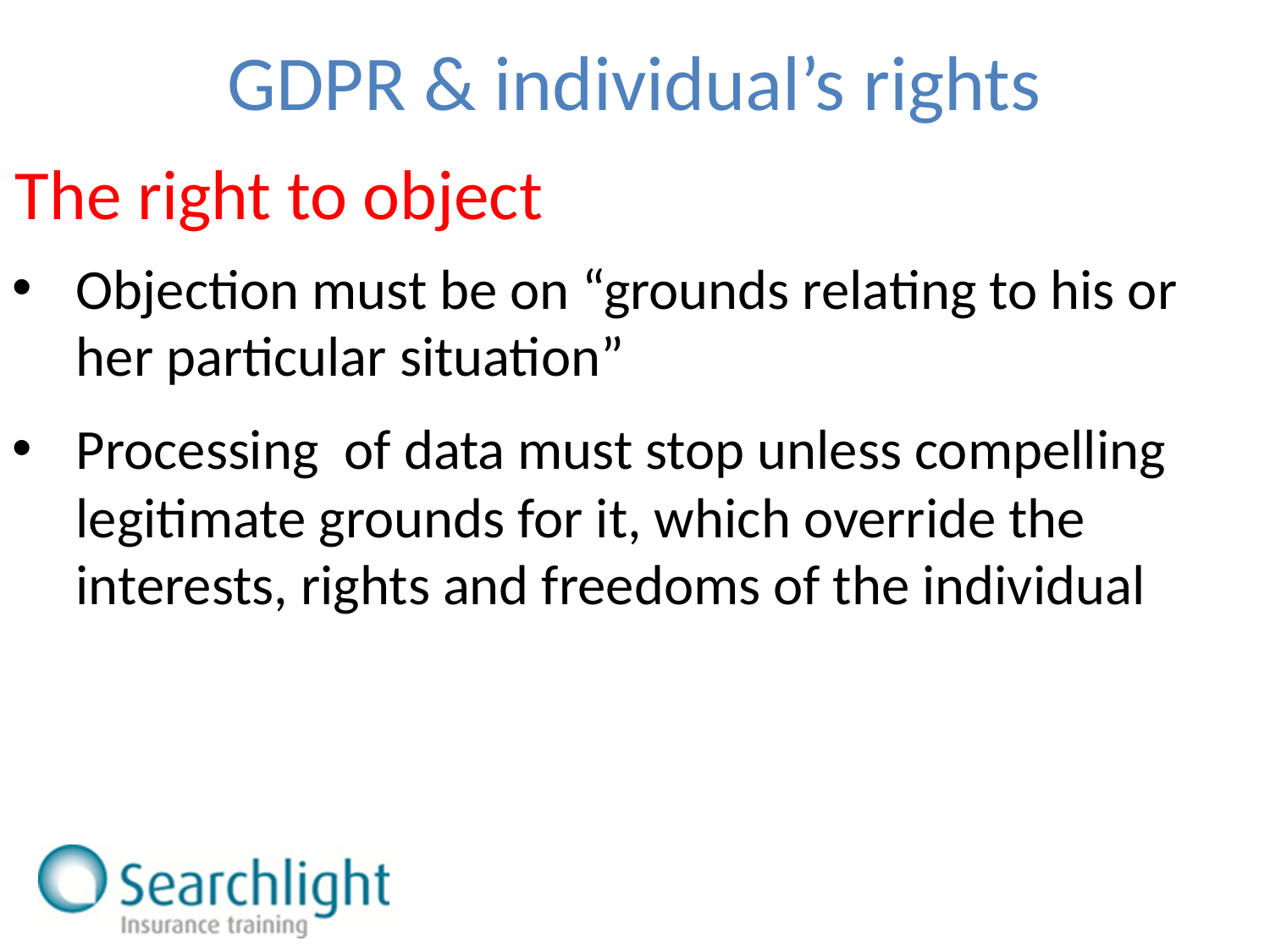

GDPR & individual’s rights
The right to object

Objection must be on “grounds relating to his or her particular situation”

Processing  of data must stop unless compelling legitimate grounds for it, which override the interests, rights and freedoms of the individual